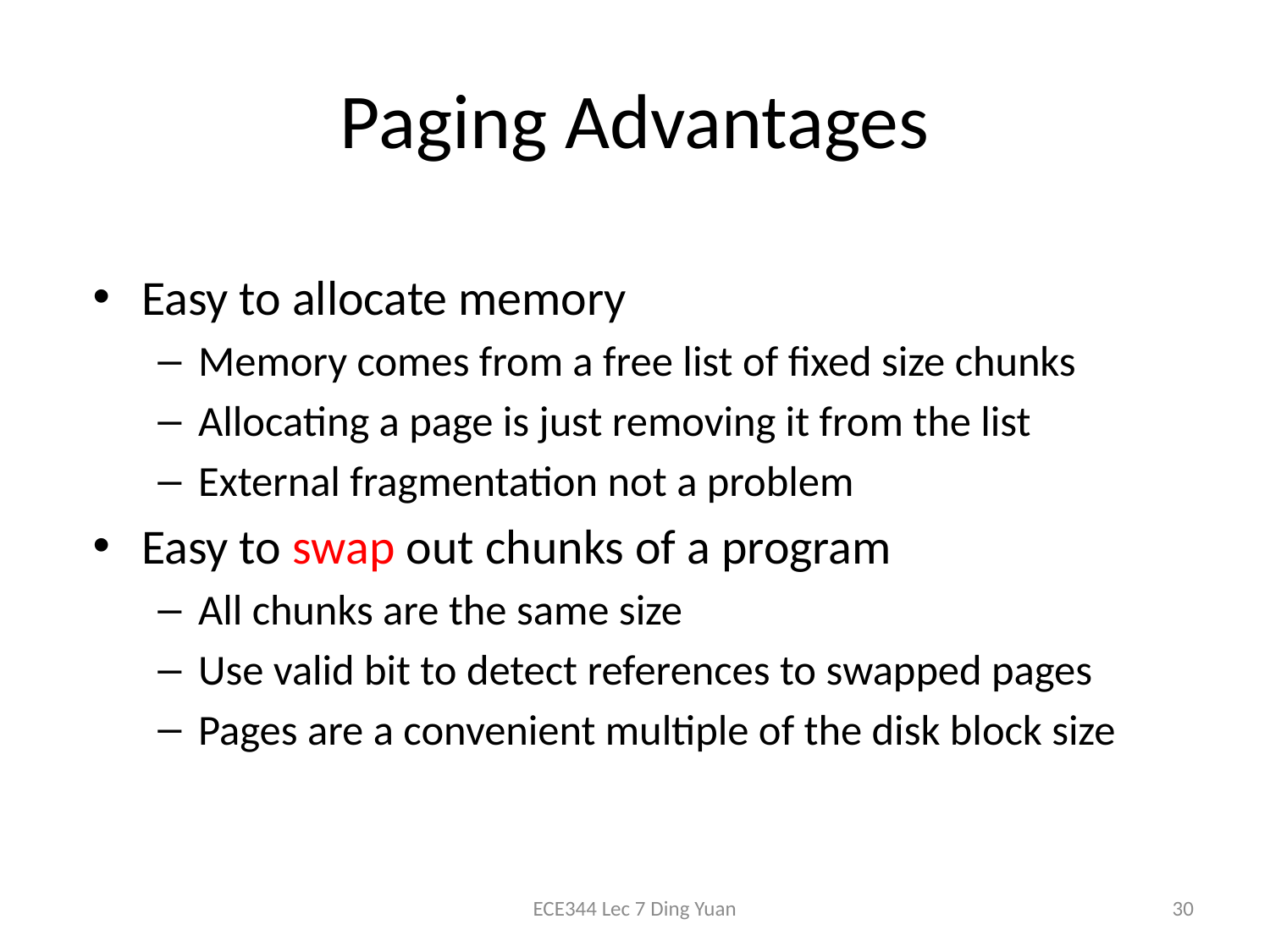

# Paging Advantages
Easy to allocate memory
Memory comes from a free list of fixed size chunks
Allocating a page is just removing it from the list
External fragmentation not a problem
Easy to swap out chunks of a program
All chunks are the same size
Use valid bit to detect references to swapped pages
Pages are a convenient multiple of the disk block size
ECE344 Lec 7 Ding Yuan
30